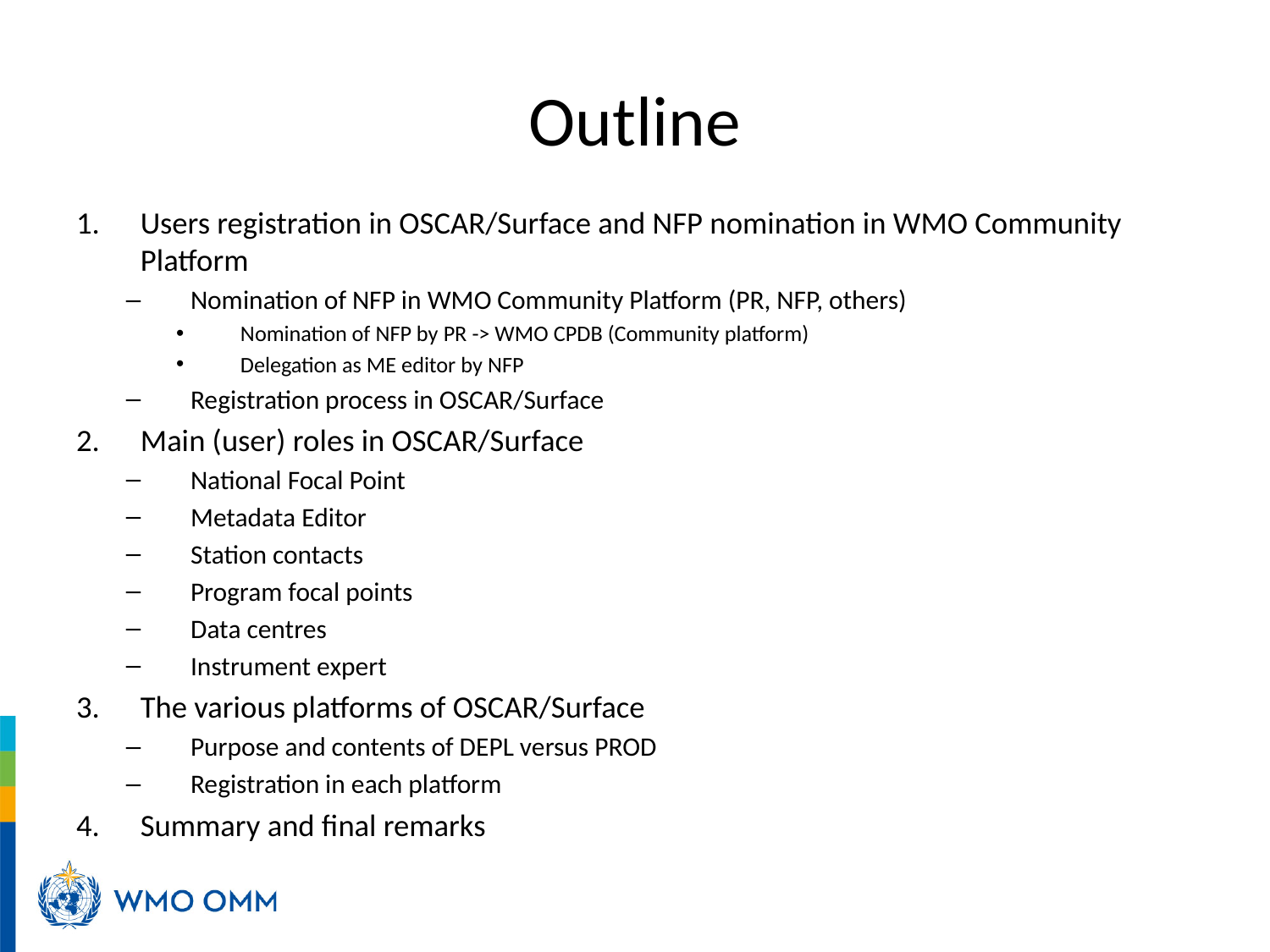

# Outline
Users registration in OSCAR/Surface and NFP nomination in WMO Community Platform
Nomination of NFP in WMO Community Platform (PR, NFP, others)
Nomination of NFP by PR -> WMO CPDB (Community platform)
Delegation as ME editor by NFP
Registration process in OSCAR/Surface
Main (user) roles in OSCAR/Surface
National Focal Point
Metadata Editor
Station contacts
Program focal points
Data centres
Instrument expert
The various platforms of OSCAR/Surface
Purpose and contents of DEPL versus PROD
Registration in each platform
Summary and final remarks